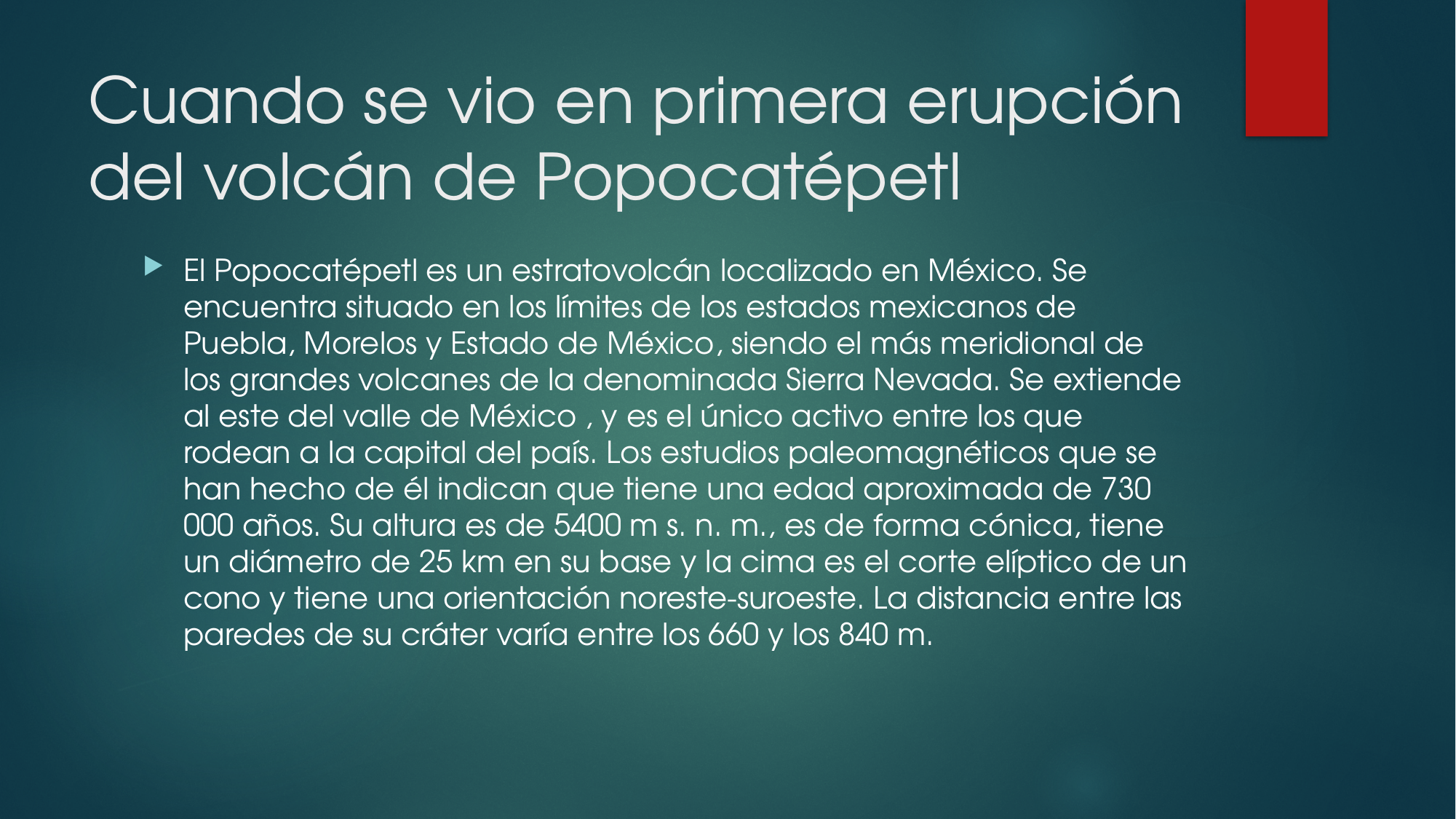

# Cuando se vio en primera erupción del volcán de Popocatépetl
El Popocatépetl es un estratovolcán localizado en México. Se encuentra situado en los límites de los estados mexicanos de Puebla, Morelos y Estado de México, siendo el más meridional de los grandes volcanes de la denominada Sierra Nevada. Se extiende al este del valle de México , y es el único activo entre los que rodean a la capital del país. Los estudios paleomagnéticos que se han hecho de él indican que tiene una edad aproximada de 730 000 años. Su altura es de 5400 m s. n. m., es de forma cónica, tiene un diámetro de 25 km en su base y la cima es el corte elíptico de un cono y tiene una orientación noreste-suroeste. La distancia entre las paredes de su cráter varía entre los 660 y los 840 m.